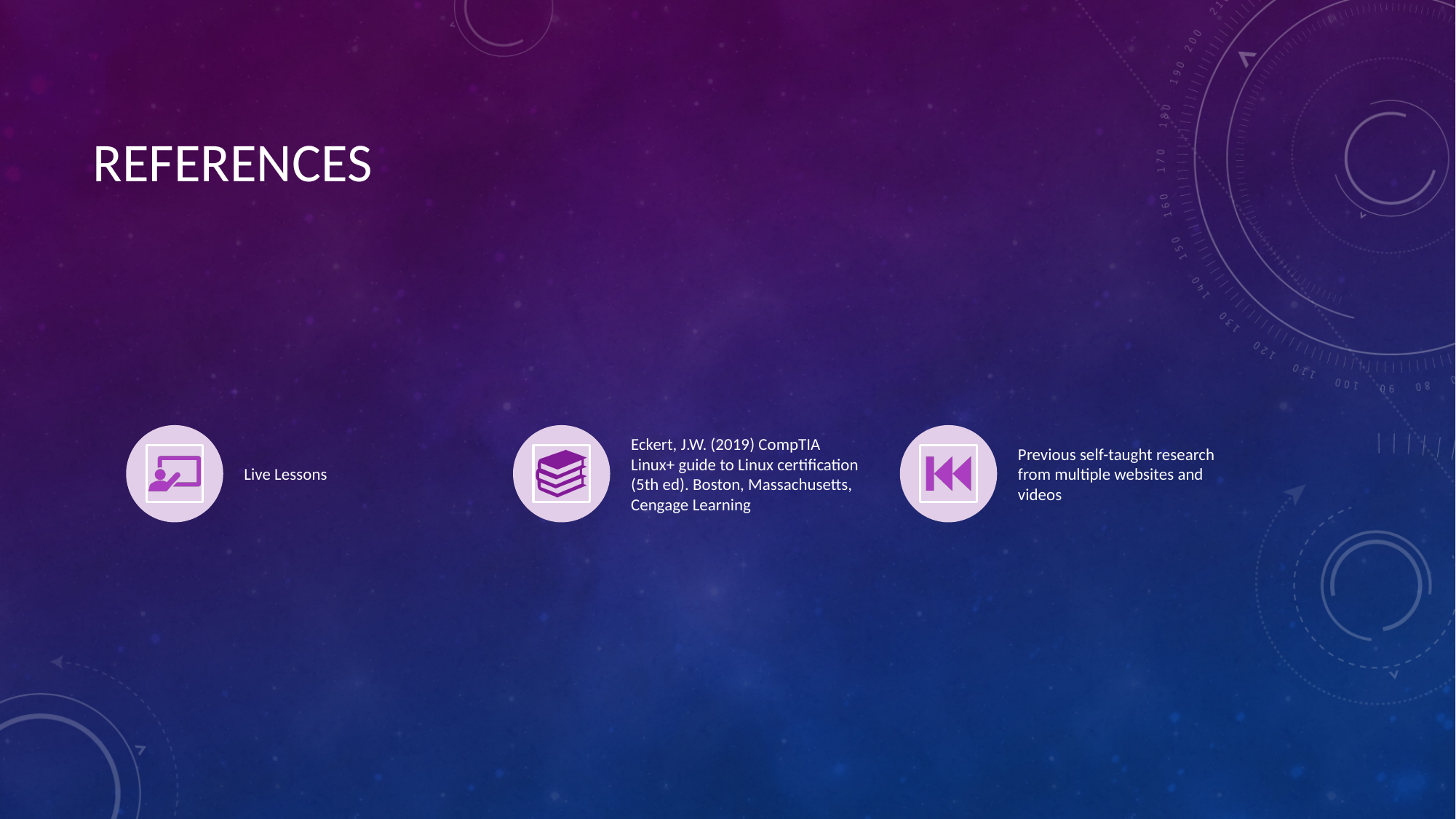

# References
Live Lessons
Eckert, J.W. (2019) CompTIA Linux+ guide to Linux certification (5th ed). Boston, Massachusetts, Cengage Learning
Previous self-taught research from multiple websites and videos